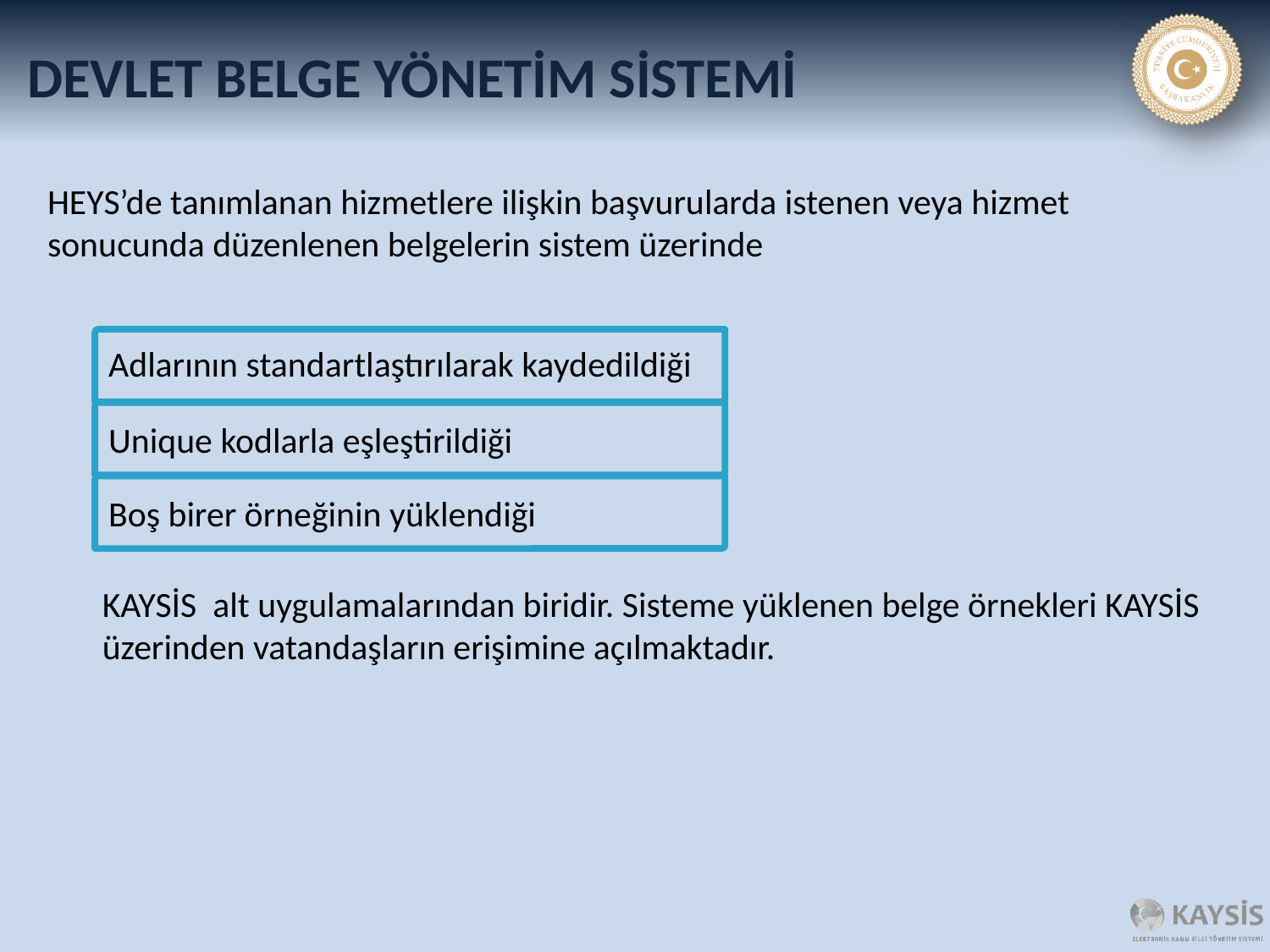

DEVLET BELGE YÖNETİM SİSTEMİ
HEYS’de tanımlanan hizmetlere ilişkin başvurularda istenen veya hizmet sonucunda düzenlenen belgelerin sistem üzerinde
Adlarının standartlaştırılarak kaydedildiği
Unique kodlarla eşleştirildiği
Boş birer örneğinin yüklendiği
KAYSİS  alt uygulamalarından biridir. Sisteme yüklenen belge örnekleri KAYSİS üzerinden vatandaşların erişimine açılmaktadır.